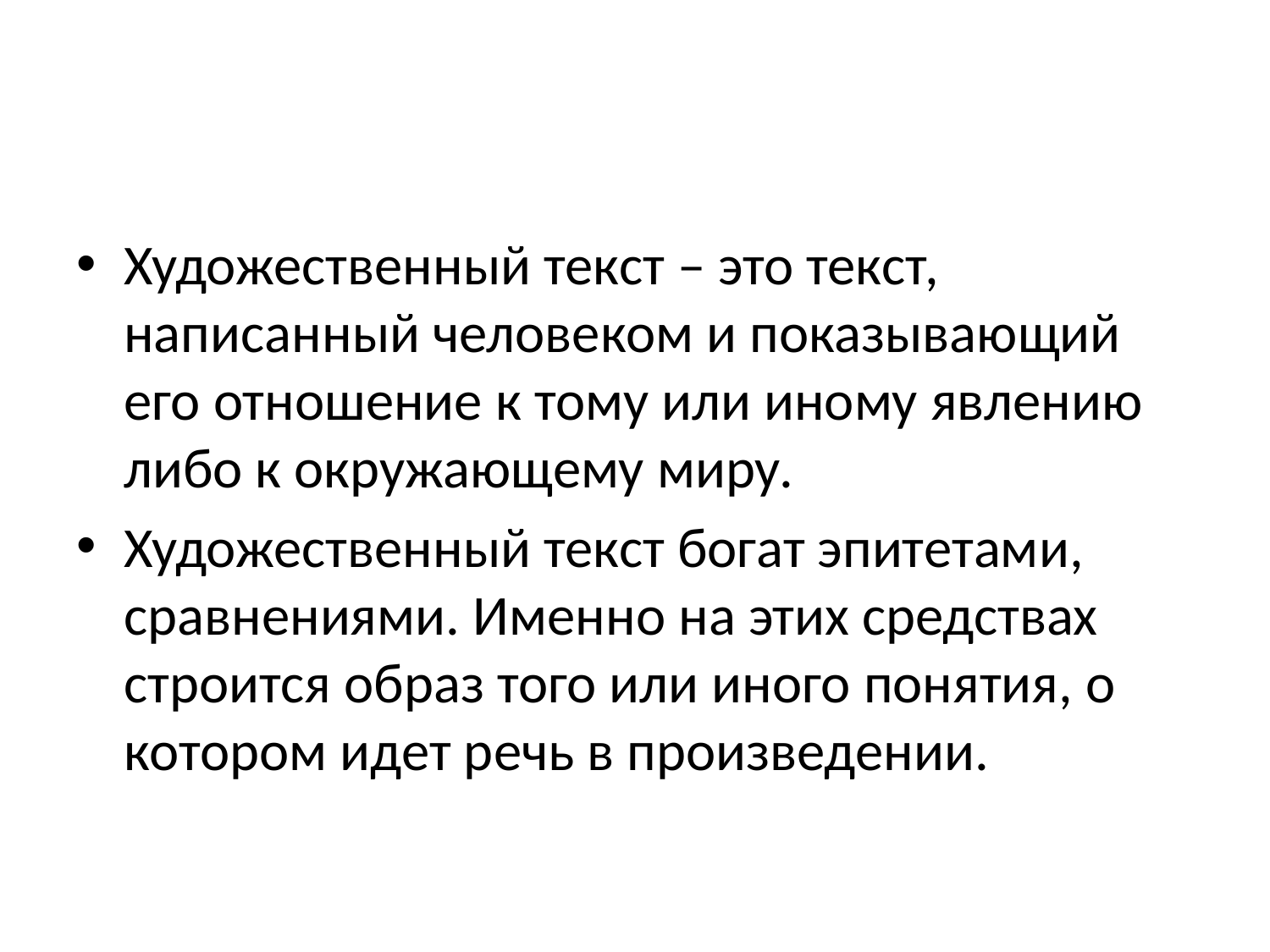

#
Художественный текст – это текст, написанный человеком и показывающий его отношение к тому или иному явлению либо к окружающему миру.
Художественный текст богат эпитетами, сравнениями. Именно на этих средствах строится образ того или иного понятия, о котором идет речь в произведении.